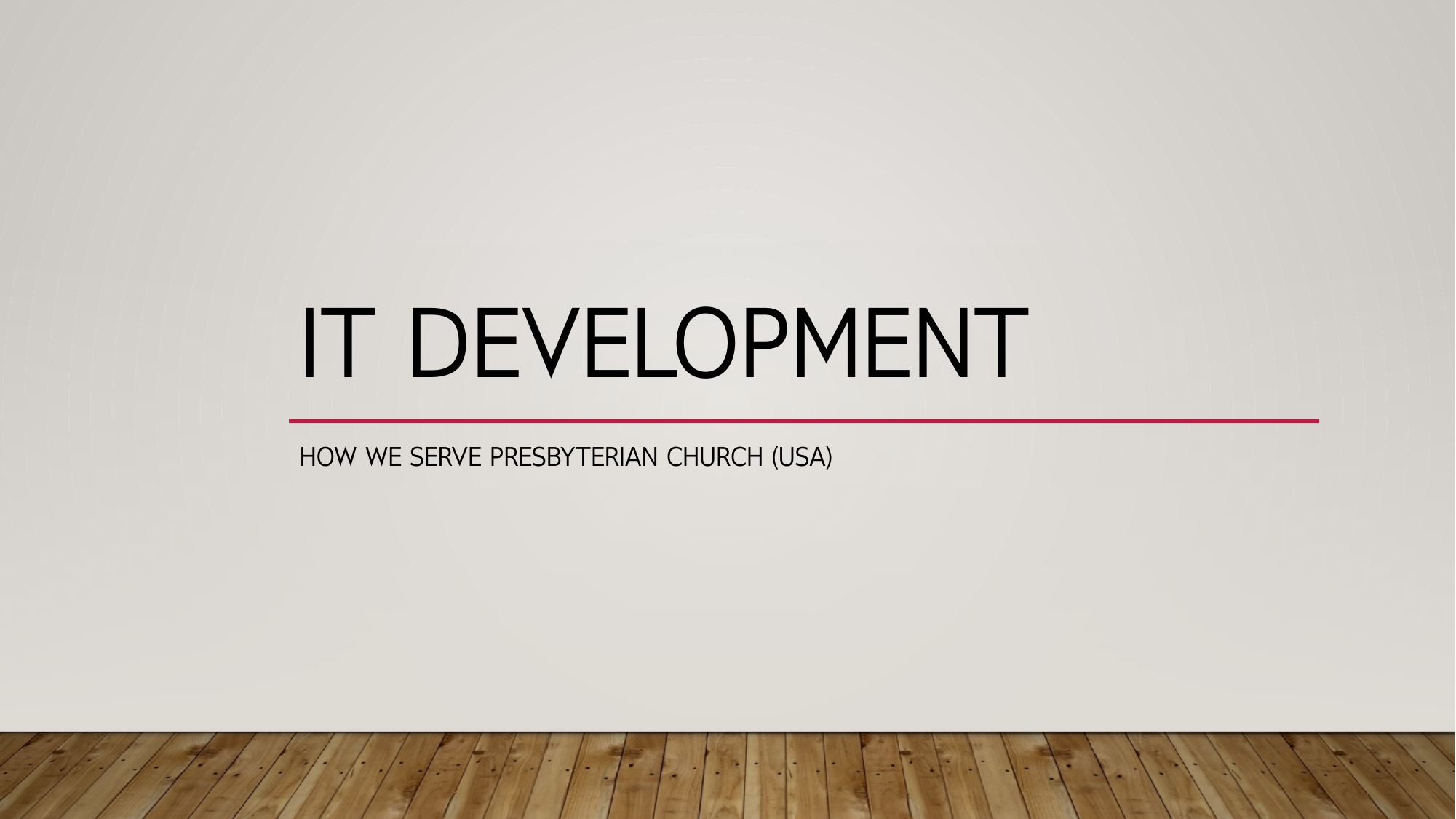

# IT Development
How we serve Presbyterian Church (USA)